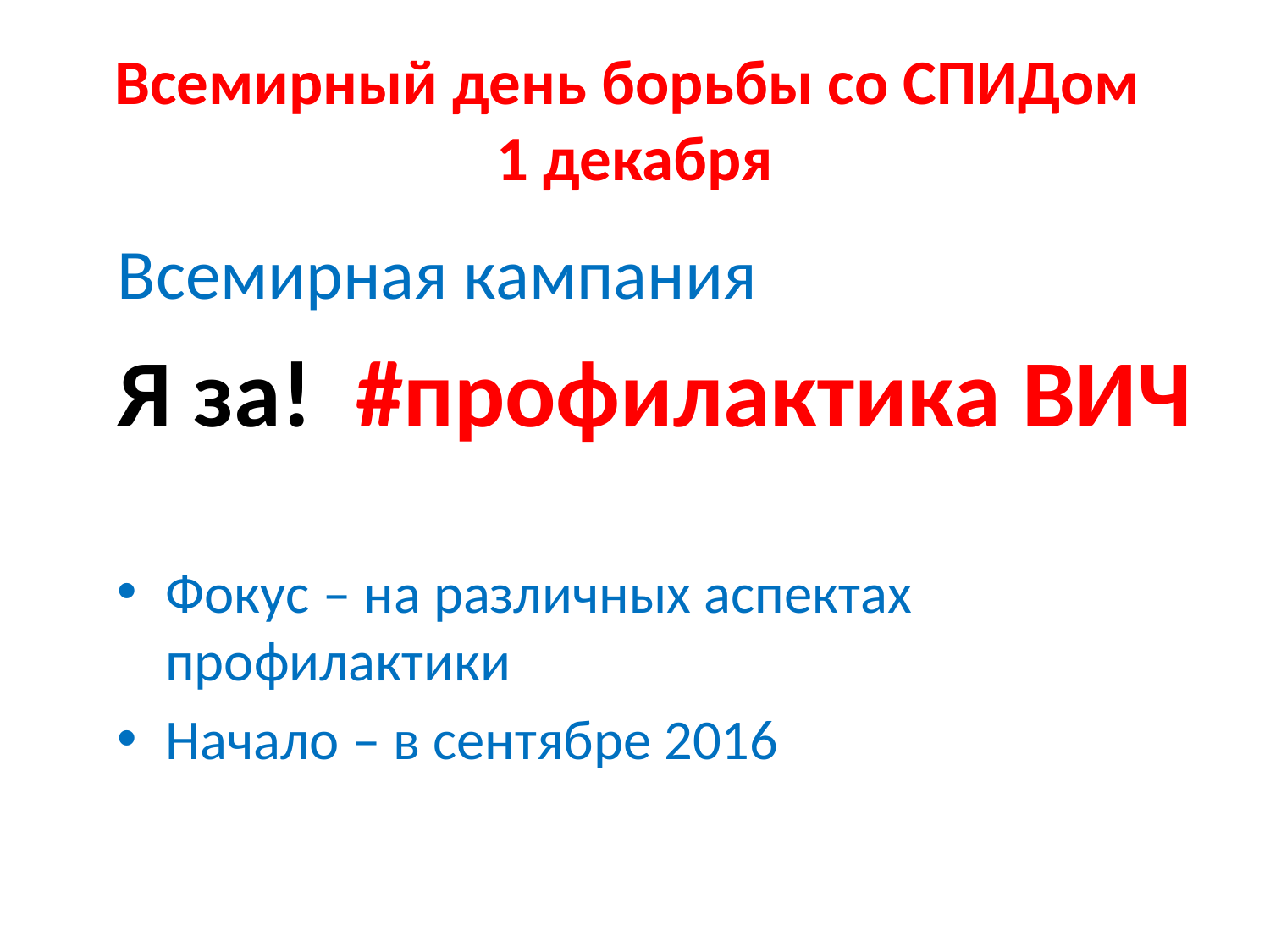

# Всемирный день борьбы со СПИДом 1 декабря
Всемирная кампания
Я за!  #профилактика ВИЧ

Фокус – на различных аспектах профилактики
Начало – в сентябре 2016